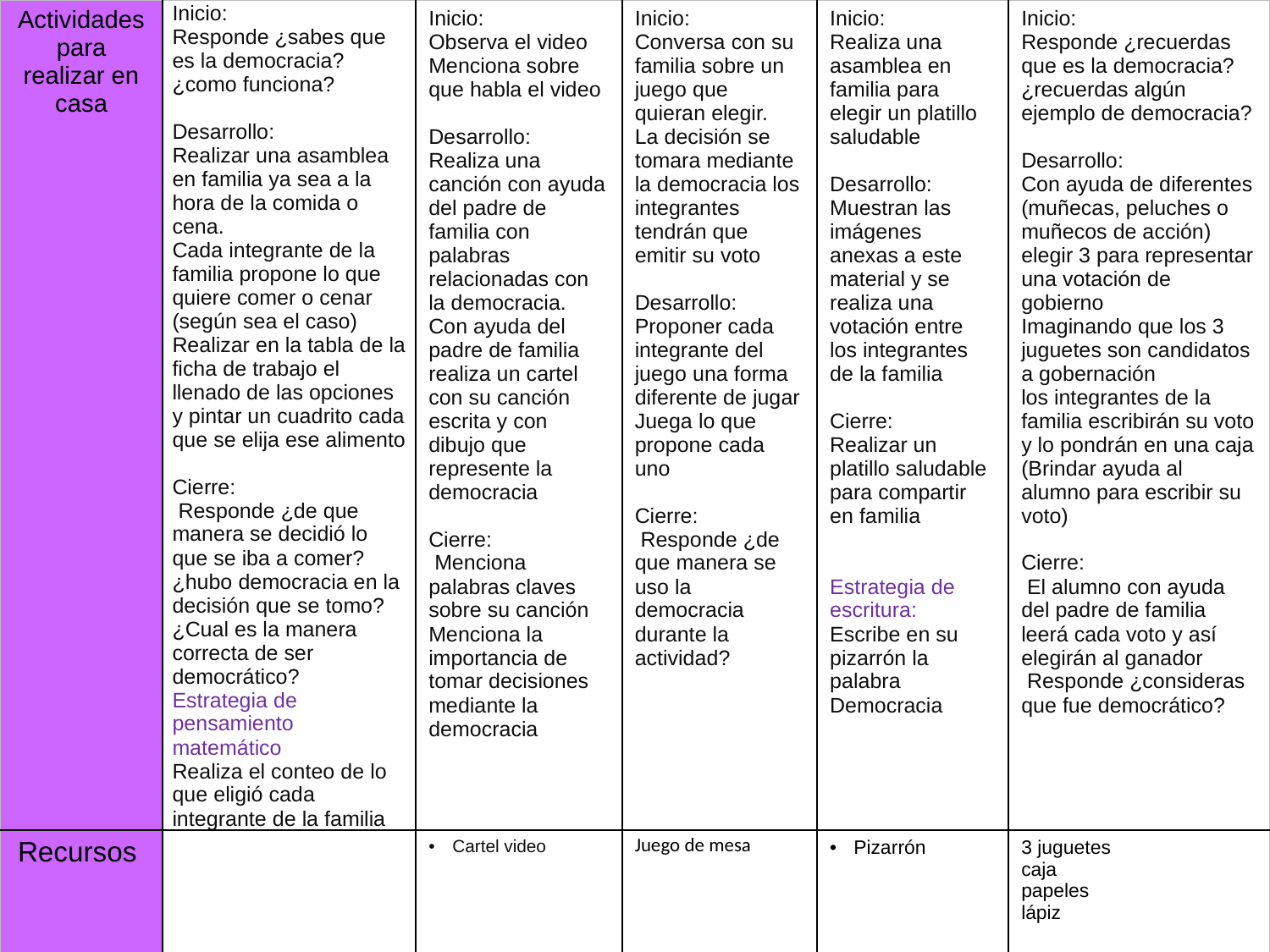

| Actividades para realizar en casa | Inicio: Responde ¿sabes que es la democracia? ¿como funciona? Desarrollo: Realizar una asamblea en familia ya sea a la hora de la comida o cena. Cada integrante de la familia propone lo que quiere comer o cenar (según sea el caso) Realizar en la tabla de la ficha de trabajo el llenado de las opciones y pintar un cuadrito cada que se elija ese alimento Cierre: Responde ¿de que manera se decidió lo que se iba a comer? ¿hubo democracia en la decisión que se tomo? ¿Cual es la manera correcta de ser democrático? Estrategia de pensamiento matemático Realiza el conteo de lo que eligió cada integrante de la familia | Inicio: Observa el video Menciona sobre que habla el video Desarrollo: Realiza una canción con ayuda del padre de familia con palabras relacionadas con la democracia. Con ayuda del padre de familia realiza un cartel con su canción escrita y con dibujo que represente la democracia Cierre: Menciona palabras claves sobre su canción Menciona la importancia de tomar decisiones mediante la democracia | Inicio: Conversa con su familia sobre un juego que quieran elegir. La decisión se tomara mediante la democracia los integrantes tendrán que emitir su voto Desarrollo: Proponer cada integrante del juego una forma diferente de jugar Juega lo que propone cada uno Cierre: Responde ¿de que manera se uso la democracia durante la actividad? | Inicio: Realiza una asamblea en familia para elegir un platillo saludable Desarrollo: Muestran las imágenes anexas a este material y se realiza una votación entre los integrantes de la familia Cierre: Realizar un platillo saludable para compartir en familia Estrategia de escritura: Escribe en su pizarrón la palabra Democracia | Inicio: Responde ¿recuerdas que es la democracia? ¿recuerdas algún ejemplo de democracia? Desarrollo: Con ayuda de diferentes (muñecas, peluches o muñecos de acción) elegir 3 para representar una votación de gobierno Imaginando que los 3 juguetes son candidatos a gobernación los integrantes de la familia escribirán su voto y lo pondrán en una caja (Brindar ayuda al alumno para escribir su voto) Cierre: El alumno con ayuda del padre de familia leerá cada voto y así elegirán al ganador Responde ¿consideras que fue democrático? |
| --- | --- | --- | --- | --- | --- |
| Recursos |  | Cartel video | Juego de mesa | Pizarrón | 3 juguetes caja papeles lápiz |